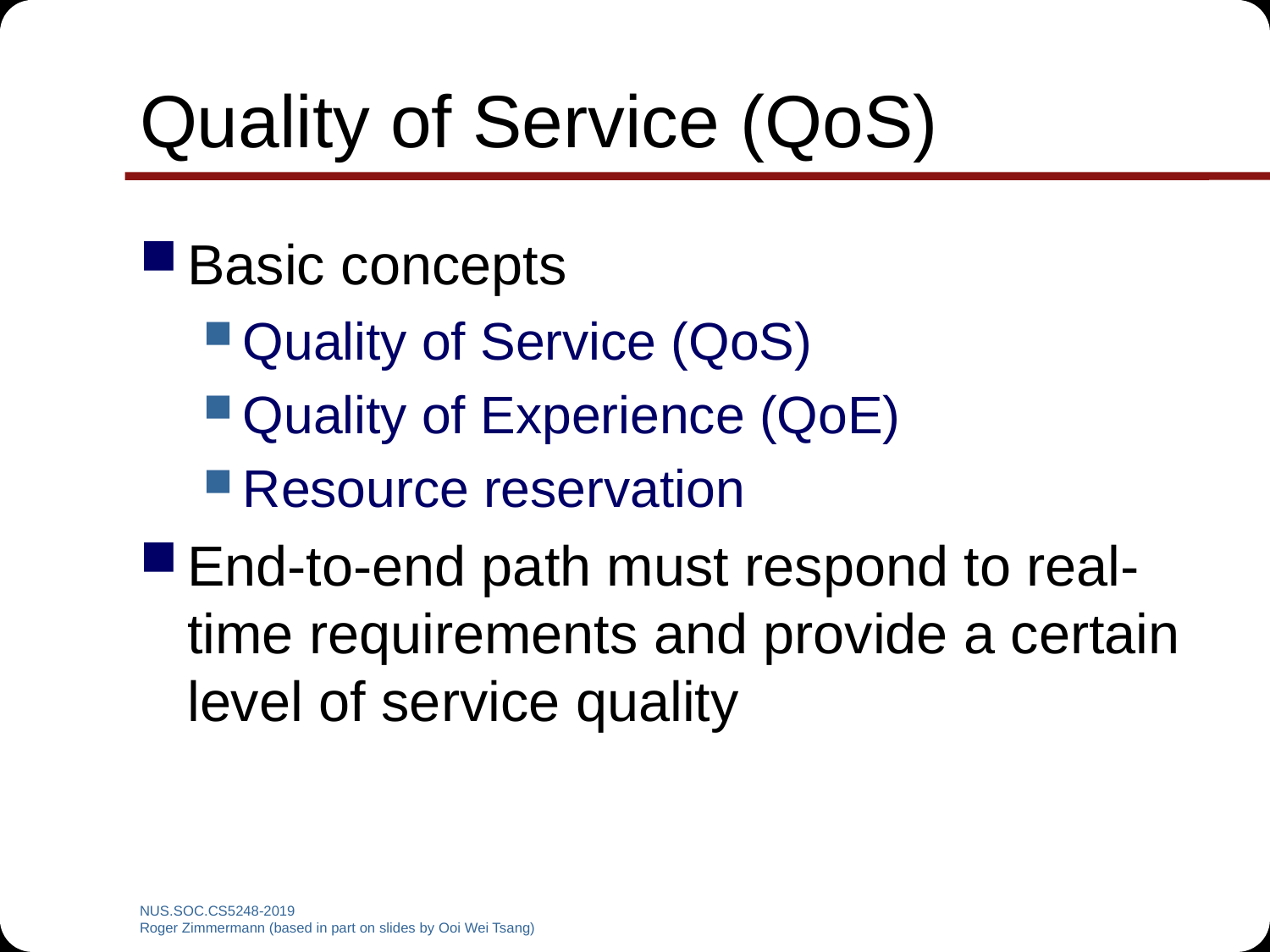

# Quality of Service (QoS)
Basic concepts
Quality of Service (QoS)
Quality of Experience (QoE)
Resource reservation
End-to-end path must respond to real-time requirements and provide a certain level of service quality

NUS.SOC.CS5248-2019
Roger Zimmermann (based in part on slides by Ooi Wei Tsang)